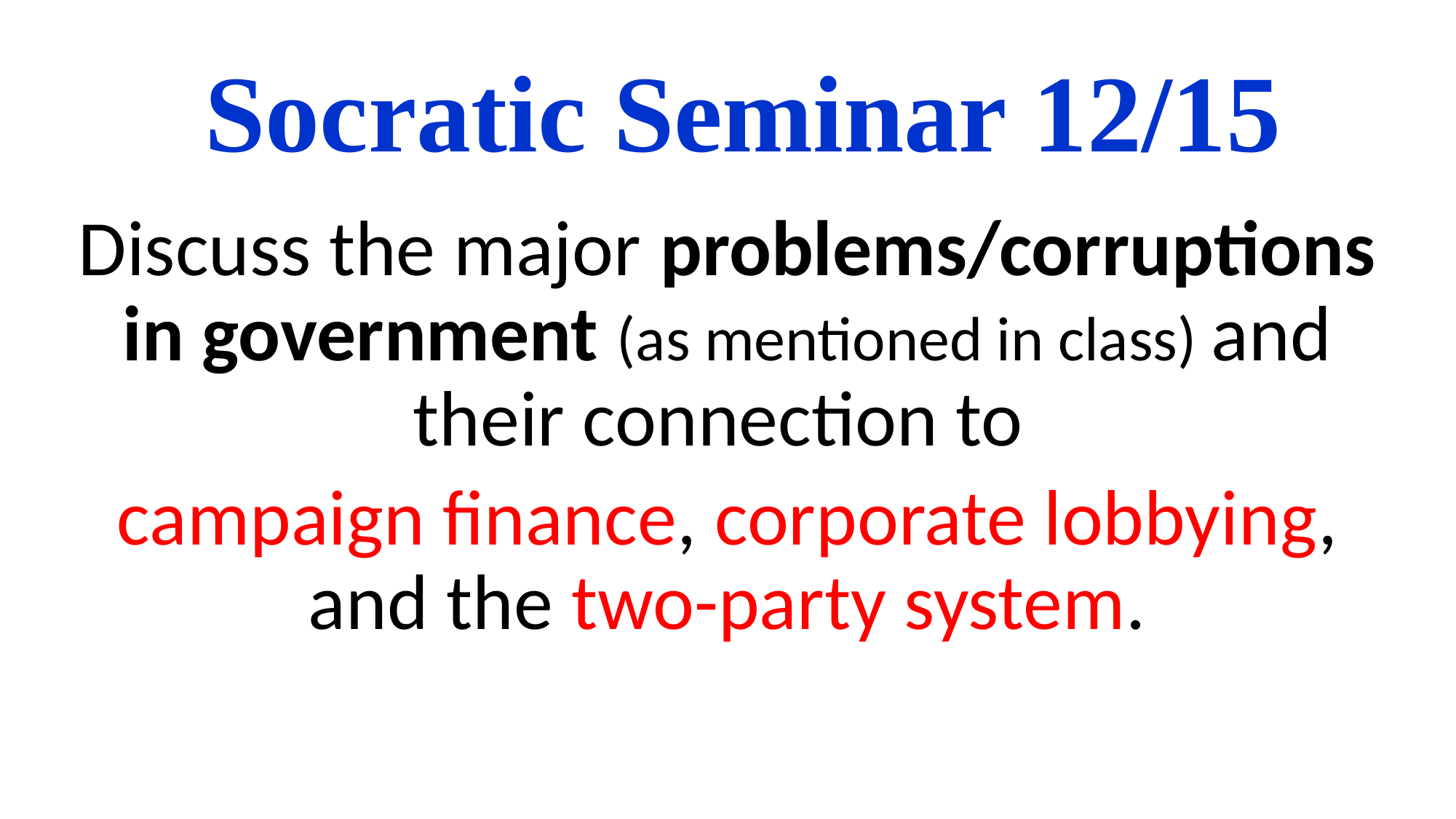

# Socratic Seminar 12/15
Discuss the major problems/corruptions in government (as mentioned in class) and their connection to
campaign finance, corporate lobbying, and the two-party system.